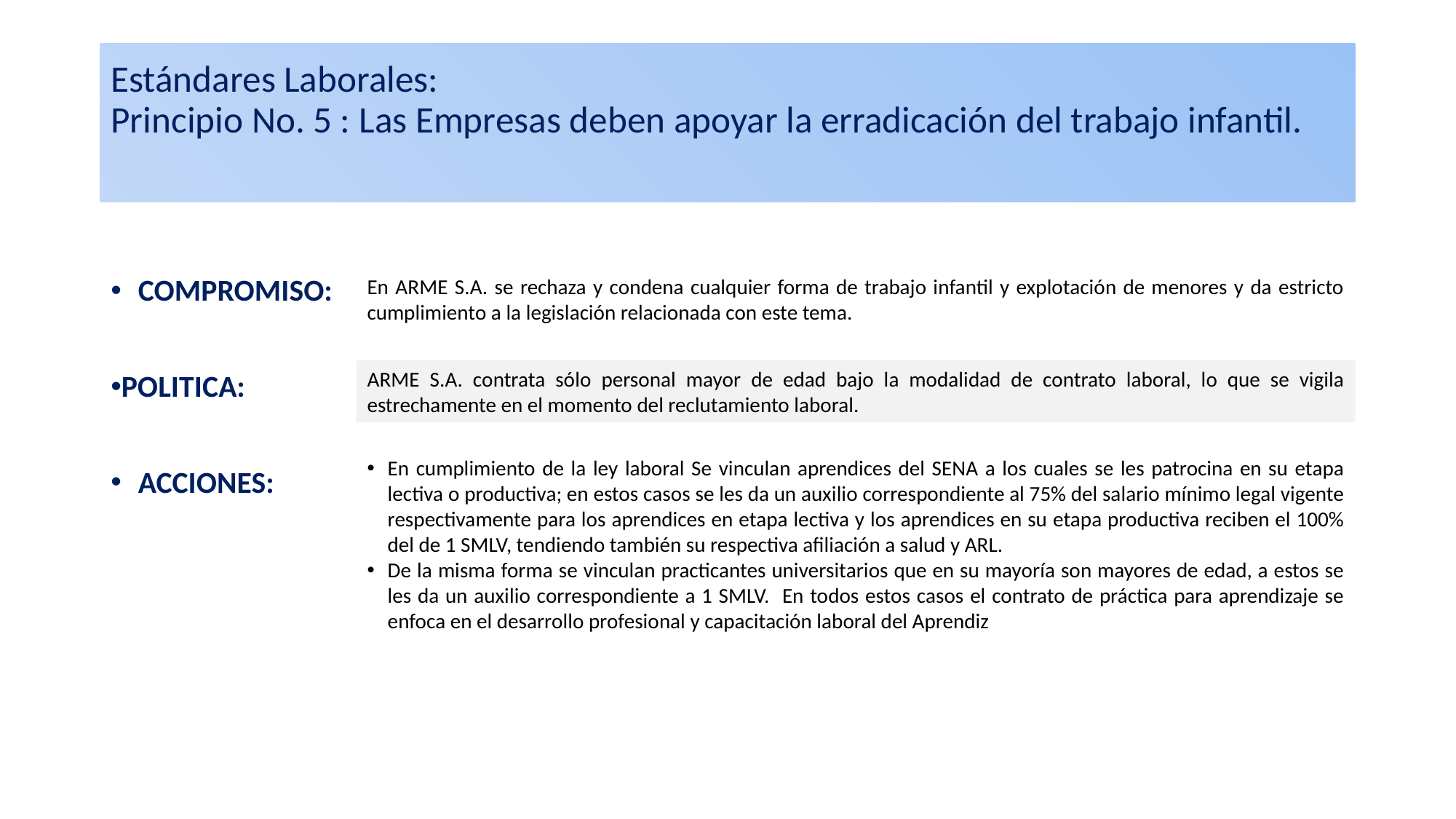

# Estándares Laborales: Principio No. 5 : Las Empresas deben apoyar la erradicación del trabajo infantil.

COMPROMISO:

POLITICA:

ACCIONES:
En ARME S.A. se rechaza y condena cualquier forma de trabajo infantil y explotación de menores y da estricto cumplimiento a la legislación relacionada con este tema.
ARME S.A. contrata sólo personal mayor de edad bajo la modalidad de contrato laboral, lo que se vigila estrechamente en el momento del reclutamiento laboral.
En cumplimiento de la ley laboral Se vinculan aprendices del SENA a los cuales se les patrocina en su etapa lectiva o productiva; en estos casos se les da un auxilio correspondiente al 75% del salario mínimo legal vigente respectivamente para los aprendices en etapa lectiva y los aprendices en su etapa productiva reciben el 100% del de 1 SMLV, tendiendo también su respectiva afiliación a salud y ARL.
De la misma forma se vinculan practicantes universitarios que en su mayoría son mayores de edad, a estos se les da un auxilio correspondiente a 1 SMLV.  En todos estos casos el contrato de práctica para aprendizaje se enfoca en el desarrollo profesional y capacitación laboral del Aprendiz